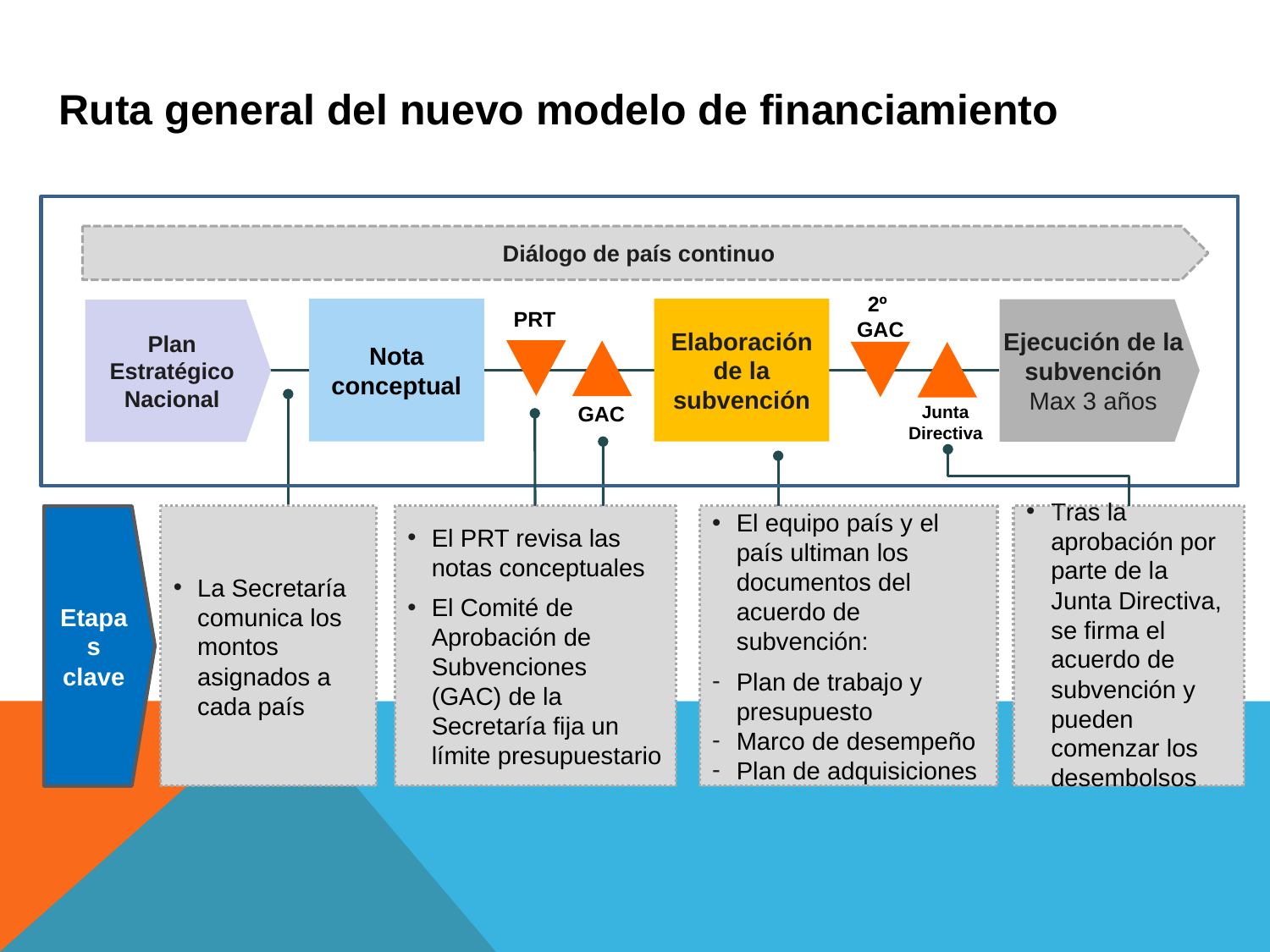

Ruta general del nuevo modelo de financiamiento

Diálogo de país continuo
2º
GAC

Nota conceptual
Elaboración de la subvención
Ejecución de la subvención
Max 3 años
Plan Estratégico Nacional
PRT

GAC

Junta
Directiva
Etapas clave
La Secretaría comunica los montos asignados a cada país
El PRT revisa las notas conceptuales
El Comité de Aprobación de Subvenciones (GAC) de la Secretaría fija un límite presupuestario
El equipo país y el país ultiman los documentos del acuerdo de subvención:
Plan de trabajo y presupuesto
Marco de desempeño
Plan de adquisiciones

Tras la aprobación por parte de la Junta Directiva, se firma el acuerdo de subvención y  pueden comenzar los desembolsos